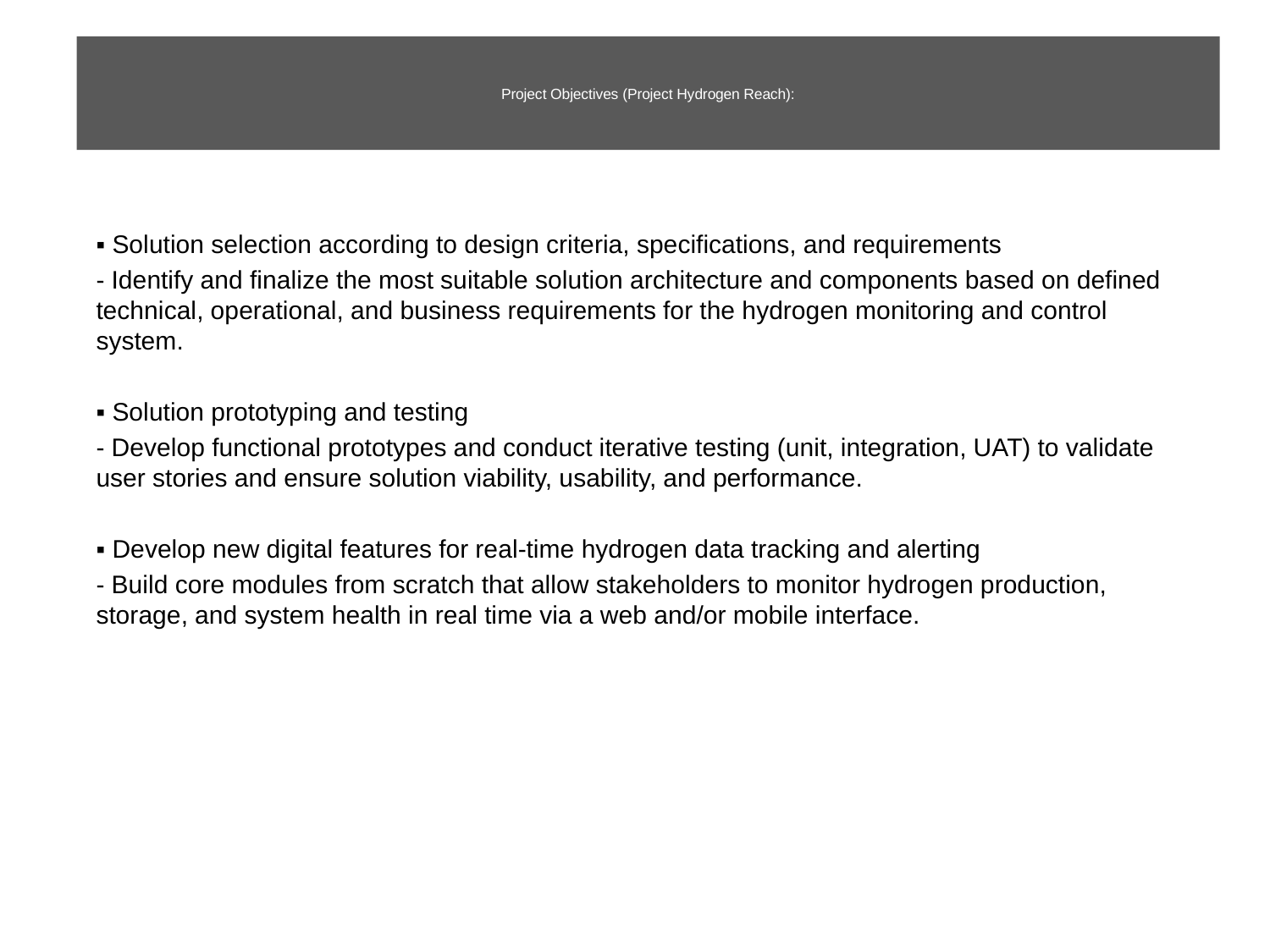

# Project Objectives (Project Hydrogen Reach):
▪ Solution selection according to design criteria, specifications, and requirements
- Identify and finalize the most suitable solution architecture and components based on defined technical, operational, and business requirements for the hydrogen monitoring and control system.

▪ Solution prototyping and testing
- Develop functional prototypes and conduct iterative testing (unit, integration, UAT) to validate user stories and ensure solution viability, usability, and performance.

▪ Develop new digital features for real-time hydrogen data tracking and alerting
- Build core modules from scratch that allow stakeholders to monitor hydrogen production, storage, and system health in real time via a web and/or mobile interface.